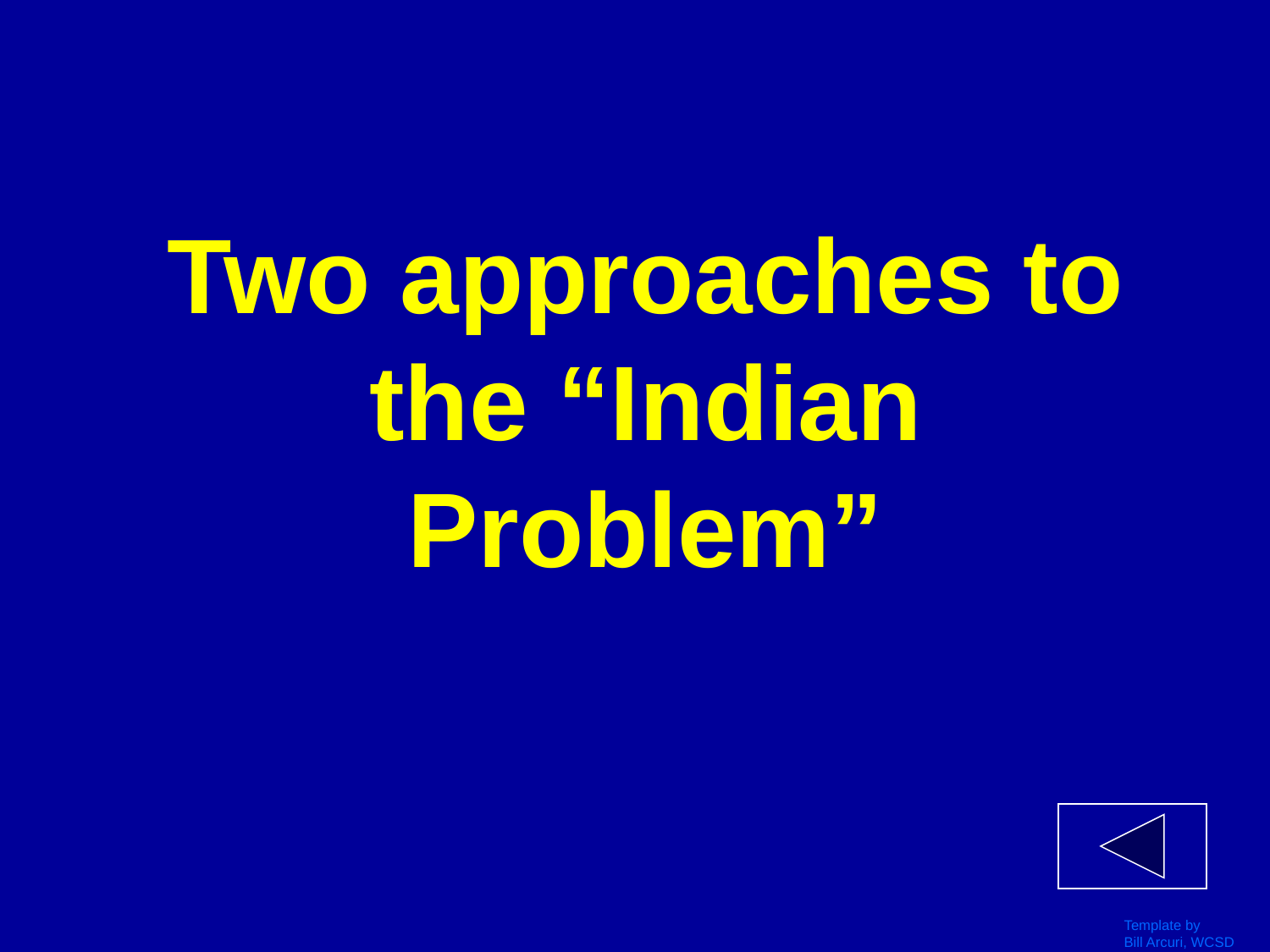

# Two approaches to the “Indian Problem”

Template by
Bill Arcuri, WCSD